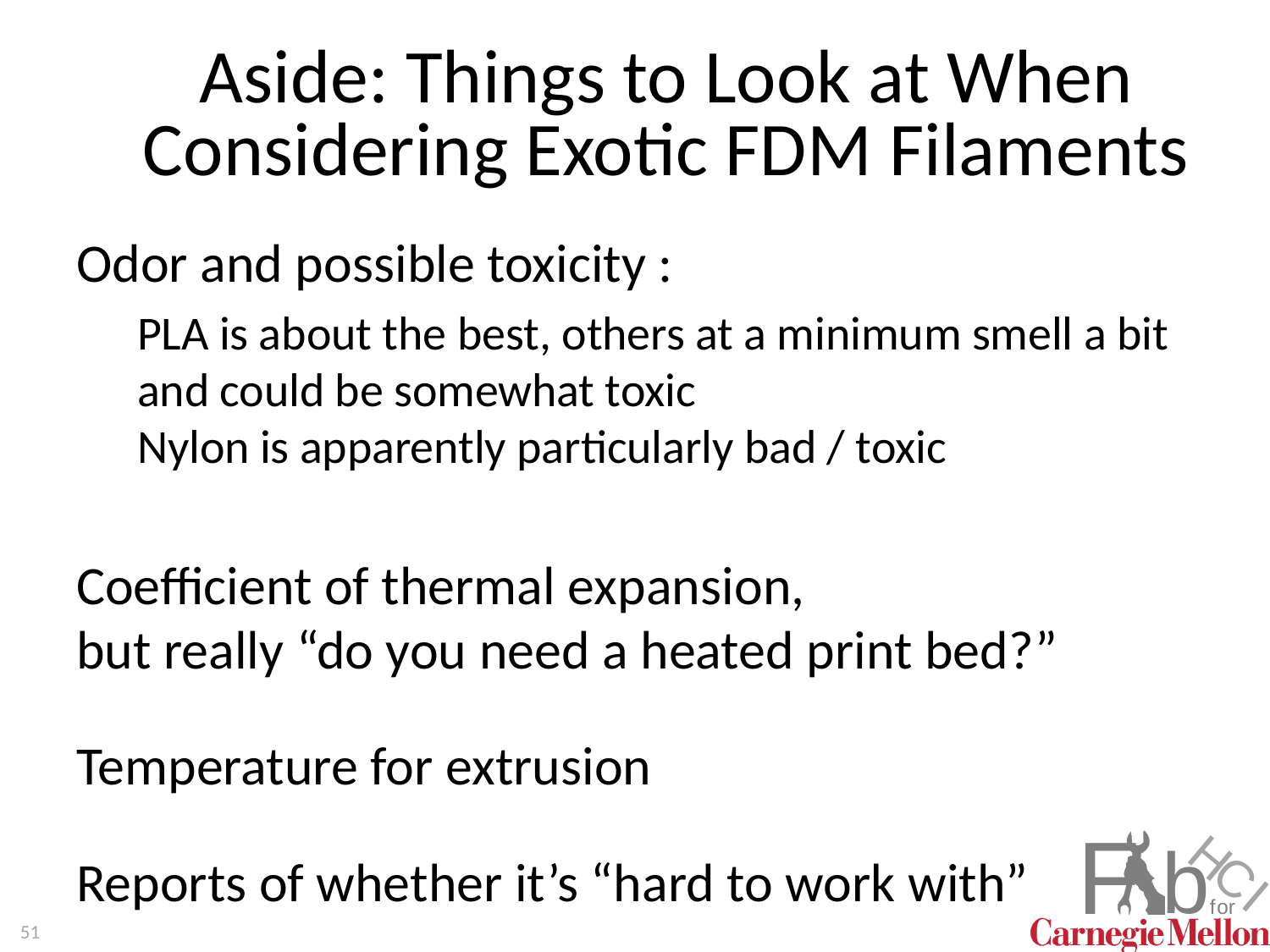

# Aside: Things to Look at When Considering Exotic FDM Filaments
Odor and possible toxicity :
PLA is about the best, others at a minimum smell a bit
and could be somewhat toxic
Nylon is apparently particularly bad / toxic

Coefficient of thermal expansion,
but really “do you need a heated print bed?”

Temperature for extrusion

Reports of whether it’s “hard to work with”
51